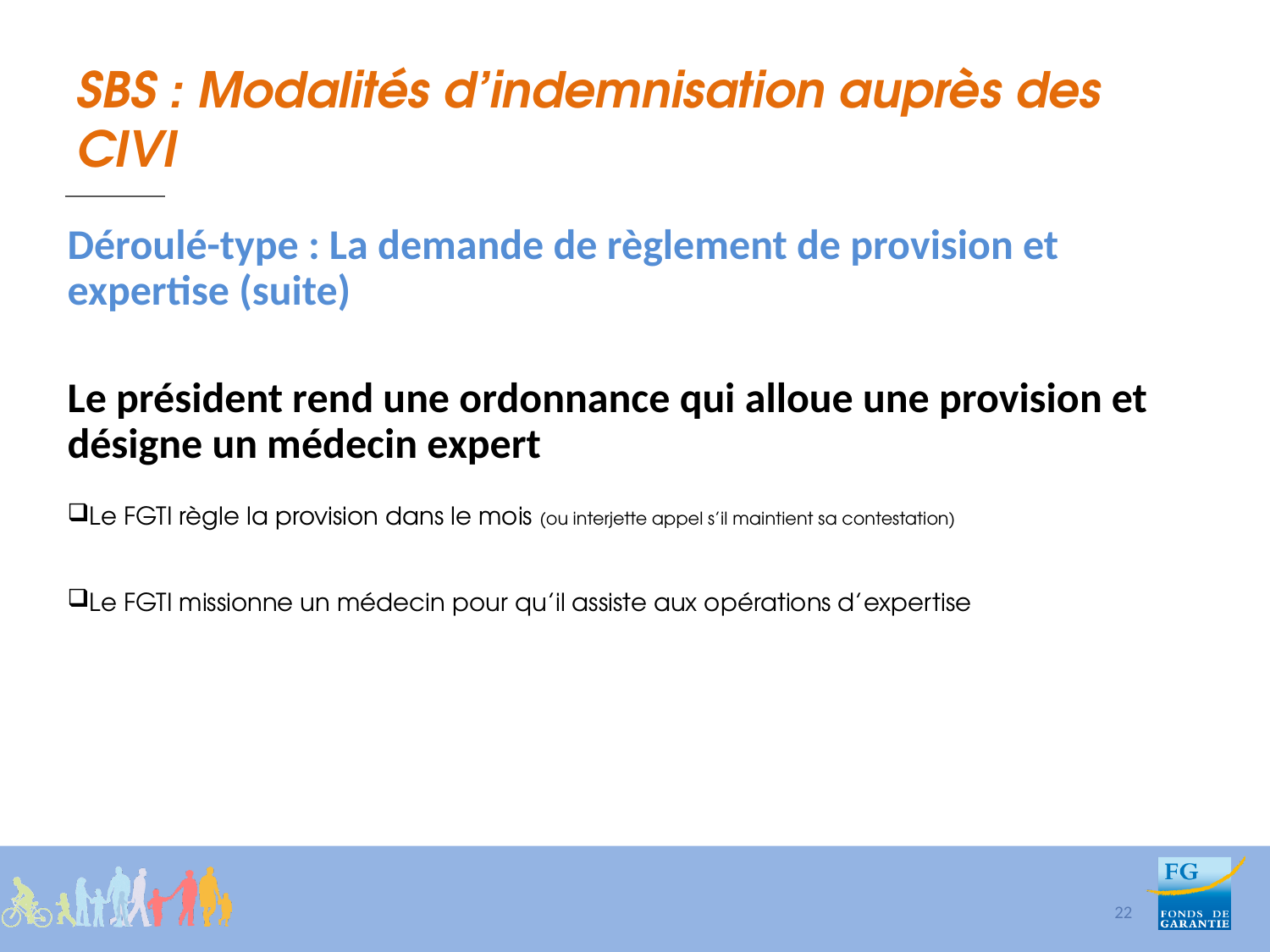

# SBS : Modalités d’indemnisation auprès des CIVI
Déroulé-type : La demande de règlement de provision et expertise (suite)

Le président rend une ordonnance qui alloue une provision et désigne un médecin expert

Le FGTI règle la provision dans le mois (ou interjette appel s’il maintient sa contestation)

Le FGTI missionne un médecin pour qu’il assiste aux opérations d’expertise

22